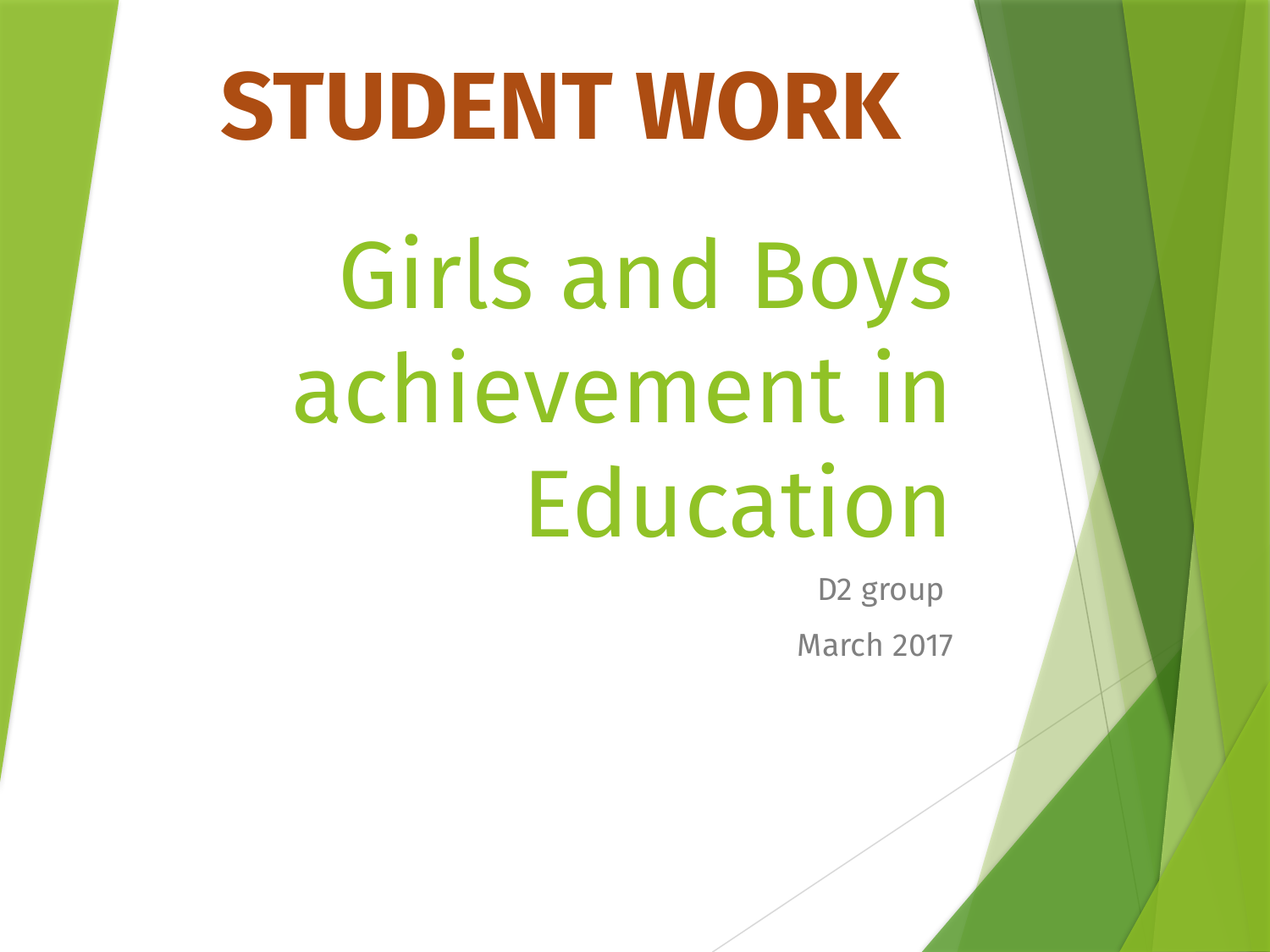

STUDENT WORK
# Girls and Boys achievement in Education
D2 group
March 2017